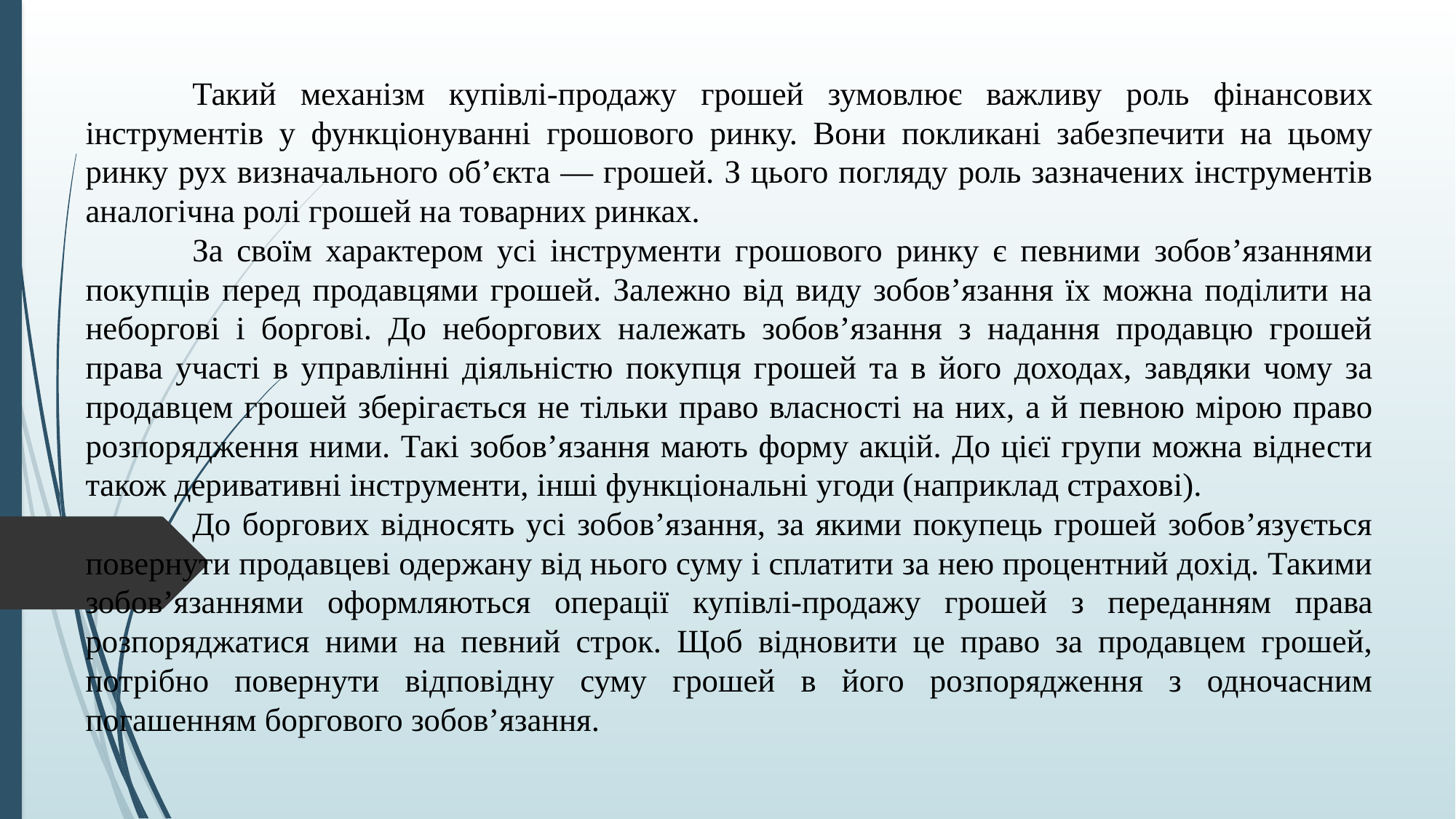

Такий механізм купівлі-продажу грошей зумовлює важливу роль фінансових інструментів у функціонуванні грошового ринку. Вони покликані забезпечити на цьому ринку рух визначального об’єкта — грошей. З цього погляду роль зазначених інструментів аналогічна ролі грошей на товарних ринках.
	За своїм характером усі інструменти грошового ринку є певними зобов’язаннями покупців перед продавцями грошей. Залежно від виду зобов’язання їх можна поділити на неборгові і боргові. До неборгових належать зобов’язання з надання продавцю грошей права участі в управлінні діяльністю покупця грошей та в його доходах, завдяки чому за продавцем грошей зберігається не тільки право власності на них, а й певною мірою право розпорядження ними. Такі зобов’язання мають форму акцій. До цієї групи можна віднести також деривативні інструменти, інші функціональні угоди (наприклад страхові).
	До боргових відносять усі зобов’язання, за якими покупець грошей зобов’язується повернути продавцеві одержану від нього суму і сплатити за нею процентний дохід. Такими зобов’язаннями оформляються операції купівлі-продажу грошей з переданням права розпоряджатися ними на певний строк. Щоб відновити це право за продавцем грошей, потрібно повернути відповідну суму грошей в його розпорядження з одночасним погашенням боргового зобов’язання.